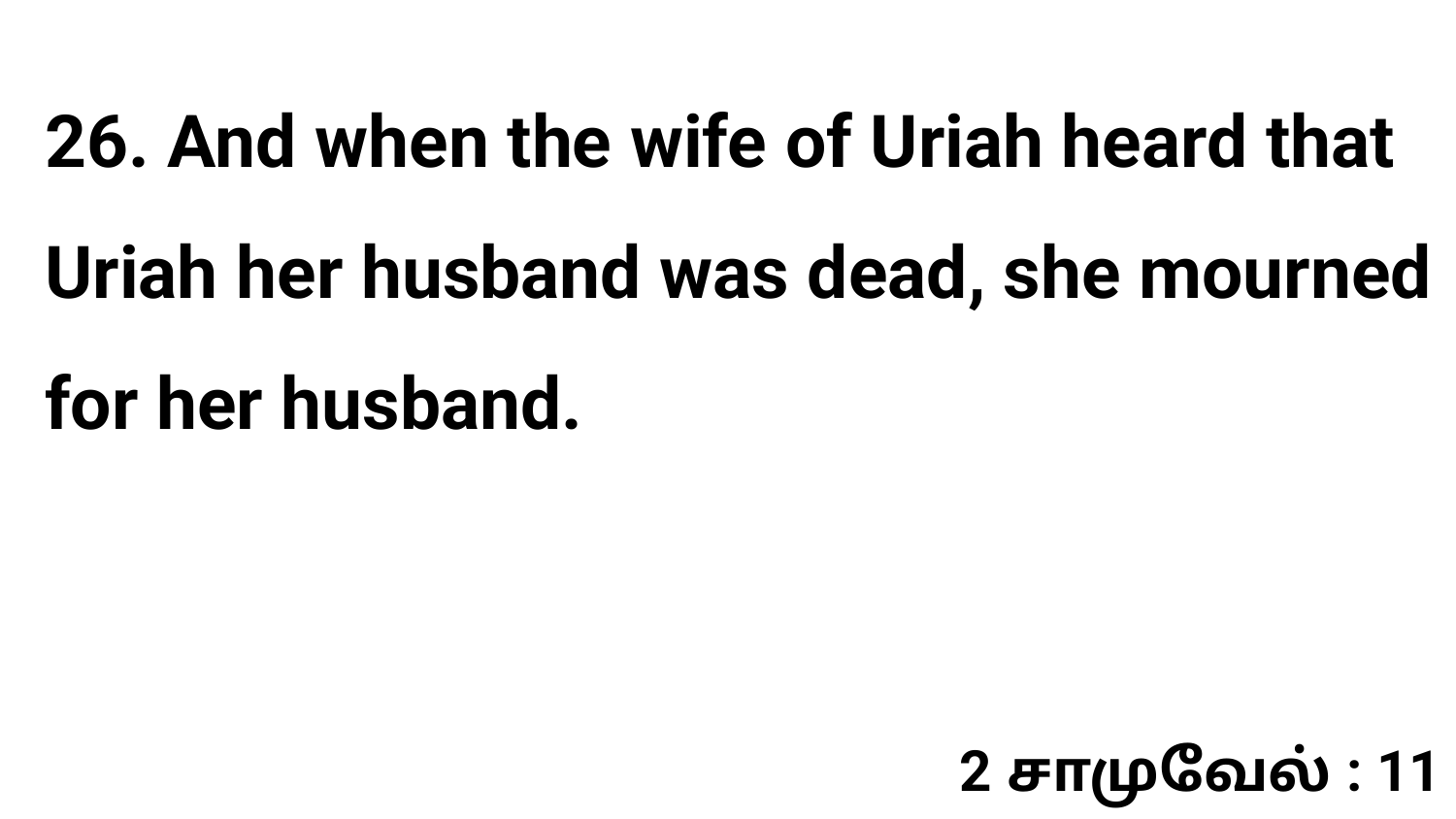

26. And when the wife of Uriah heard that Uriah her husband was dead, she mourned for her husband.
2 சாமுவேல் : 11